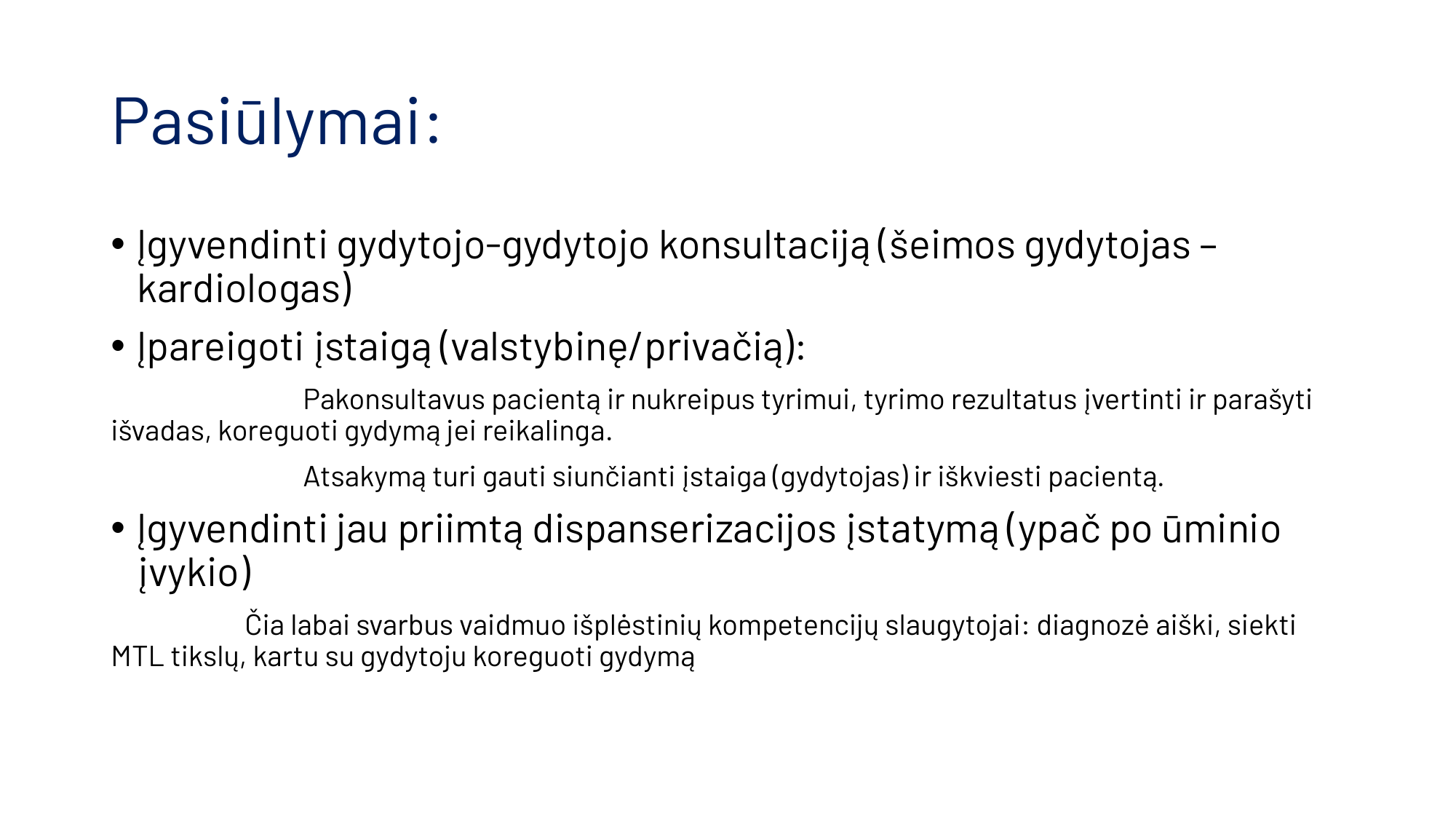

# Pasiūlymai:
Įgyvendinti gydytojo-gydytojo konsultaciją (šeimos gydytojas – kardiologas)
Įpareigoti įstaigą (valstybinę/privačią):
                                 Pakonsultavus pacientą ir nukreipus tyrimui, tyrimo rezultatus įvertinti ir parašyti išvadas, koreguoti gydymą jei reikalinga.
                                 Atsakymą turi gauti siunčianti įstaiga (gydytojas) ir iškviesti pacientą.
Įgyvendinti jau priimtą dispanserizacijos įstatymą (ypač po ūminio įvykio)
                       Čia labai svarbus vaidmuo išplėstinių kompetencijų slaugytojai: diagnozė aiški, siekti MTL tikslų, kartu su gydytoju koreguoti gydymą